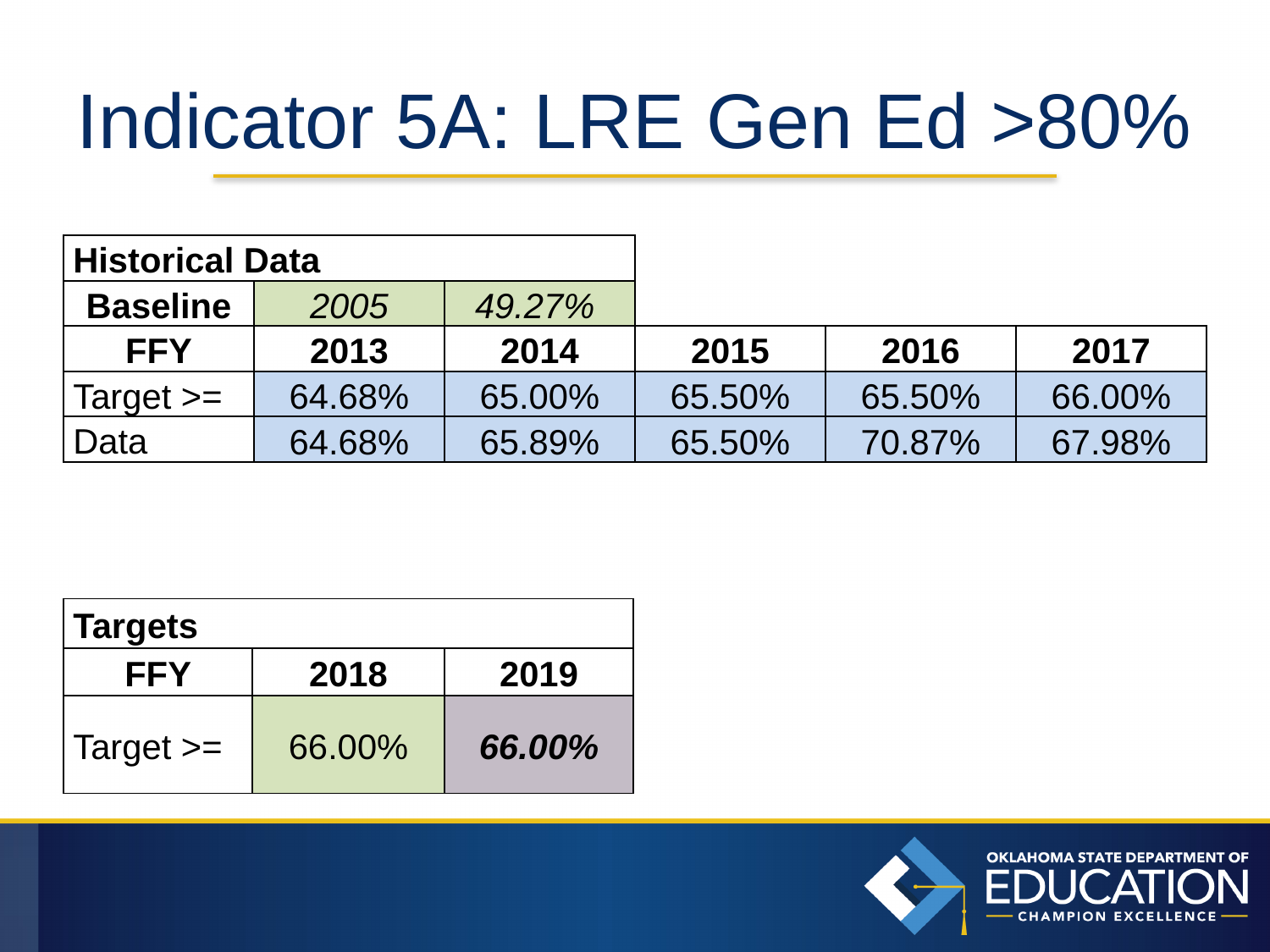

# Indicator 5A: LRE Gen Ed >80%
| Historical Data |  |  |  |  |  |
| --- | --- | --- | --- | --- | --- |
| Baseline | 2005 | 49.27% |  |  |  |
| FFY | 2013 | 2014 | 2015 | 2016 | 2017 |
| Target >= | 64.68% | 65.00% | 65.50% | 65.50% | 66.00% |
| Data | 64.68% | 65.89% | 65.50% | 70.87% | 67.98% |
| Targets |  |  |
| --- | --- | --- |
| FFY | 2018 | 2019 |
| Target >= | 66.00% | 66.00% |